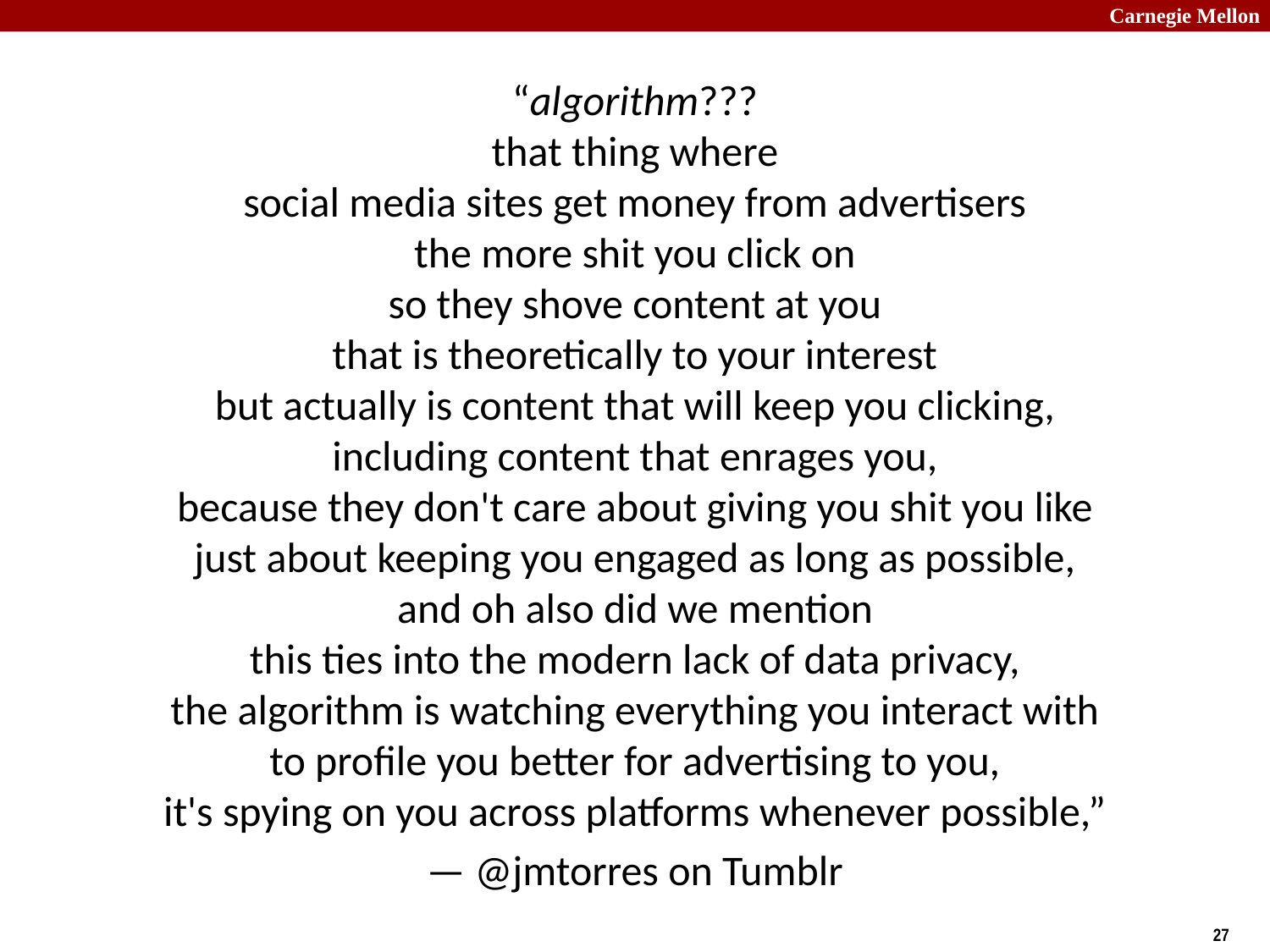

“algorithm???
that thing where
social media sites get money from advertisers
the more shit you click on
so they shove content at you
that is theoretically to your interest
but actually is content that will keep you clicking,
including content that enrages you,
because they don't care about giving you shit you like
just about keeping you engaged as long as possible,
and oh also did we mention
this ties into the modern lack of data privacy,
the algorithm is watching everything you interact with
to profile you better for advertising to you,
it's spying on you across platforms whenever possible,”
— @jmtorres on Tumblr